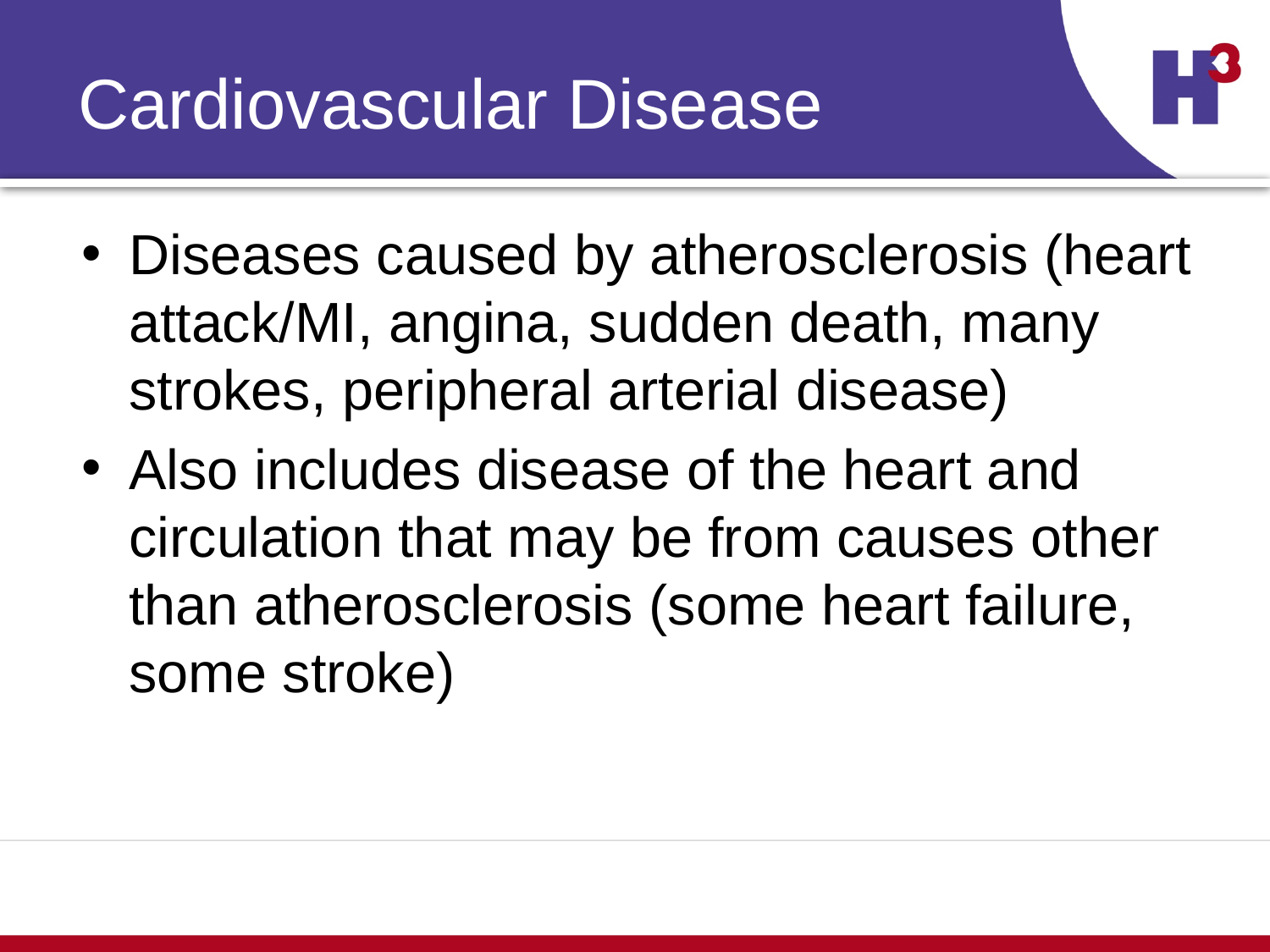

# Cardiovascular Disease
Diseases caused by atherosclerosis (heart attack/MI, angina, sudden death, many strokes, peripheral arterial disease)
Also includes disease of the heart and circulation that may be from causes other than atherosclerosis (some heart failure, some stroke)